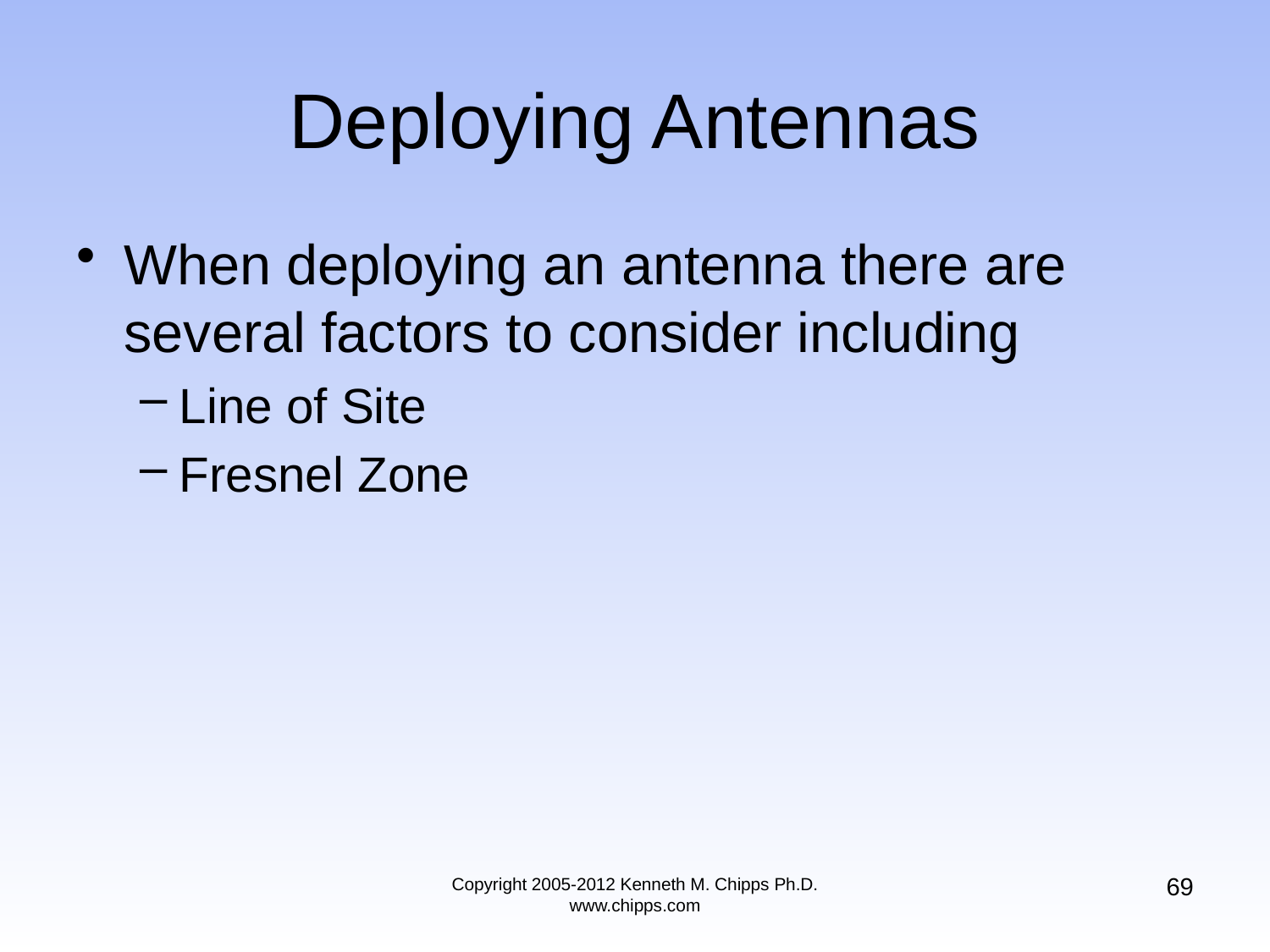

# Deploying Antennas
When deploying an antenna there are several factors to consider including
Line of Site
Fresnel Zone
69
Copyright 2005-2012 Kenneth M. Chipps Ph.D. www.chipps.com